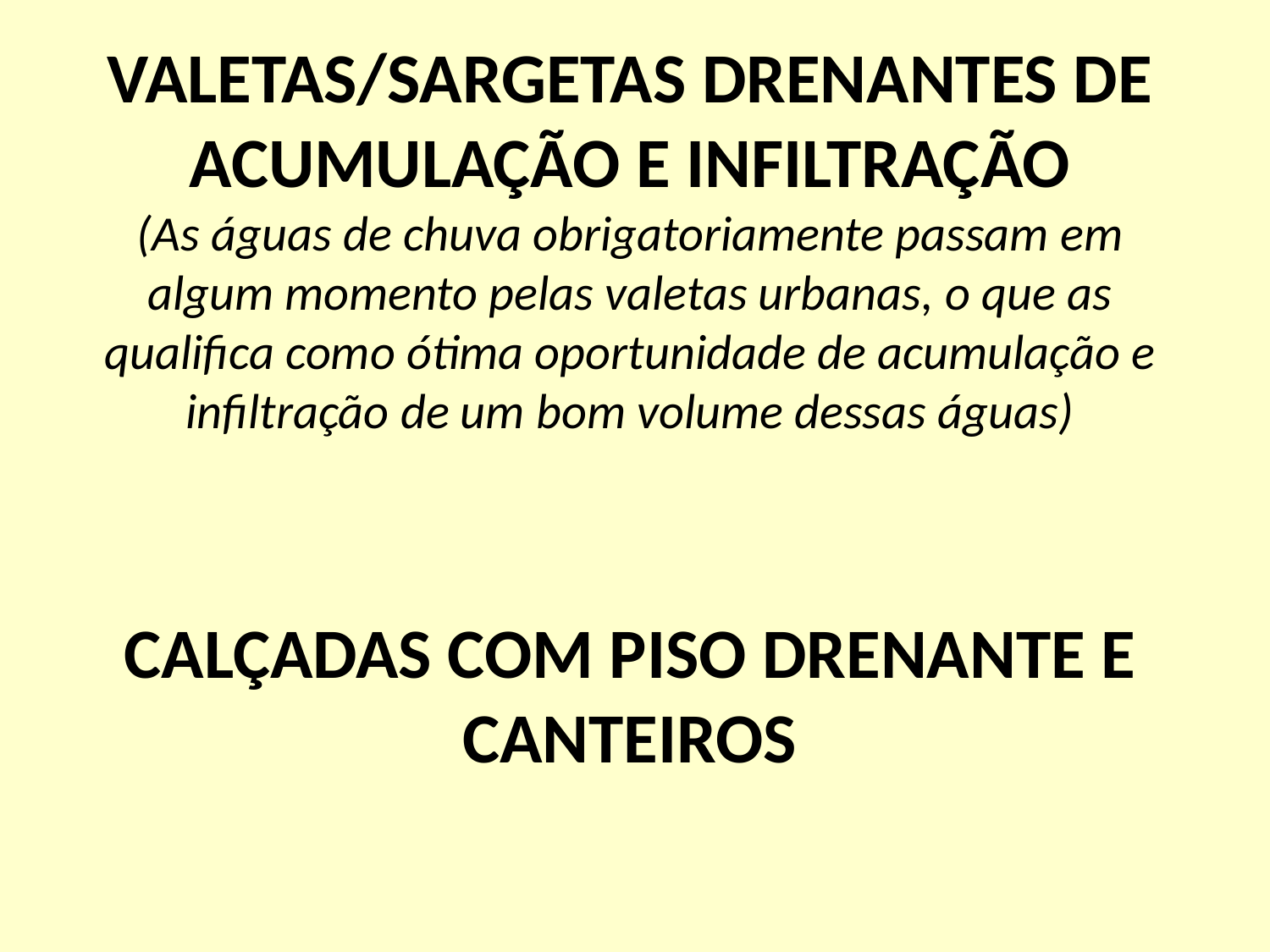

VALETAS/SARGETAS DRENANTES DE ACUMULAÇÃO E INFILTRAÇÃO
(As águas de chuva obrigatoriamente passam em algum momento pelas valetas urbanas, o que as qualifica como ótima oportunidade de acumulação e infiltração de um bom volume dessas águas)

CALÇADAS COM PISO DRENANTE E CANTEIROS